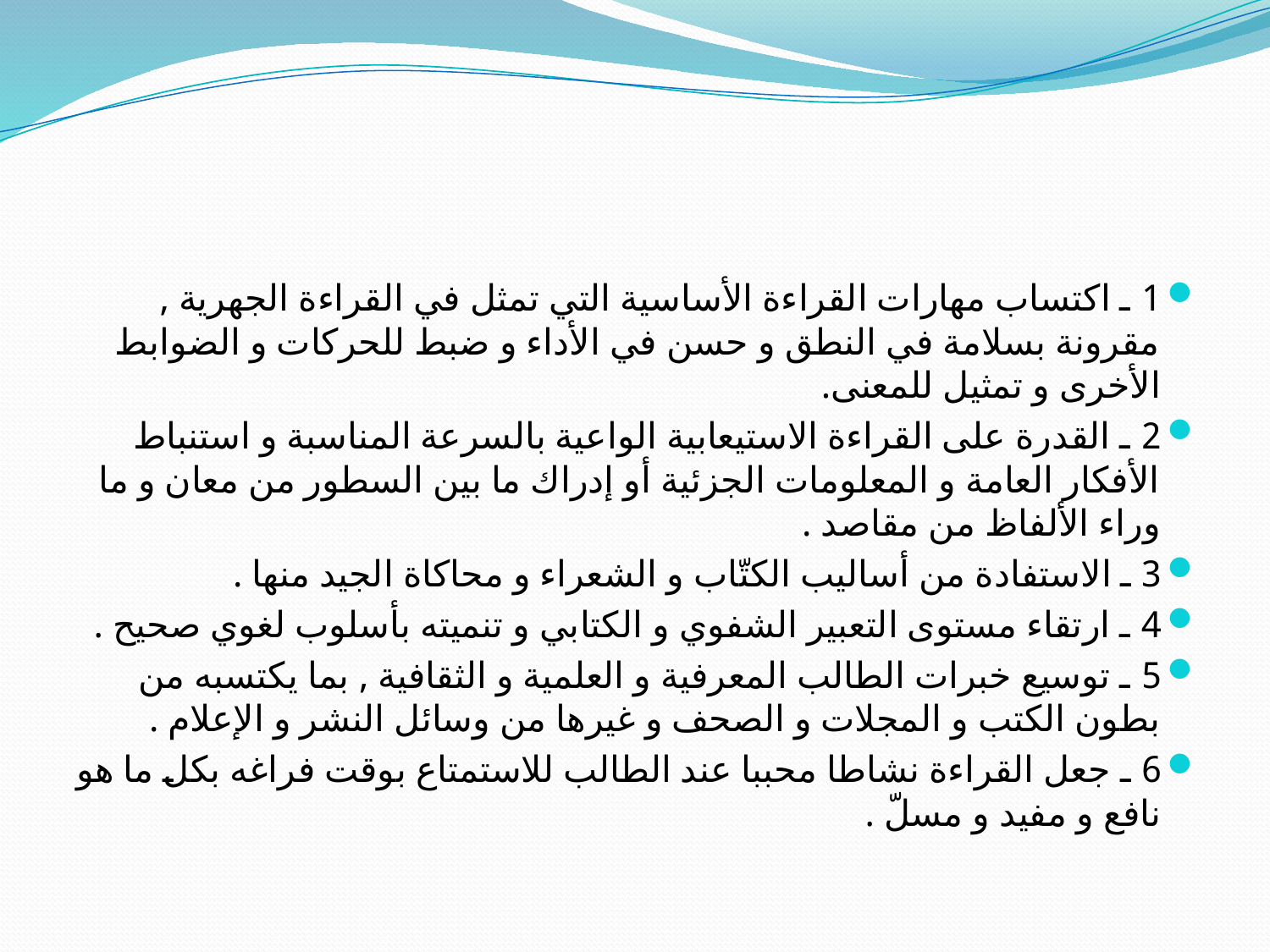

1 ـ اكتساب مهارات القراءة الأساسية التي تمثل في القراءة الجهرية , مقرونة بسلامة في النطق و حسن في الأداء و ضبط للحركات و الضوابط الأخرى و تمثيل للمعنى.
2 ـ القدرة على القراءة الاستيعابية الواعية بالسرعة المناسبة و استنباط الأفكار العامة و المعلومات الجزئية أو إدراك ما بين السطور من معان و ما وراء الألفاظ من مقاصد .
3 ـ الاستفادة من أساليب الكتّاب و الشعراء و محاكاة الجيد منها .
4 ـ ارتقاء مستوى التعبير الشفوي و الكتابي و تنميته بأسلوب لغوي صحيح .
5 ـ توسيع خبرات الطالب المعرفية و العلمية و الثقافية , بما يكتسبه من بطون الكتب و المجلات و الصحف و غيرها من وسائل النشر و الإعلام .
6 ـ جعل القراءة نشاطا محببا عند الطالب للاستمتاع بوقت فراغه بكل ما هو نافع و مفيد و مسلّ .